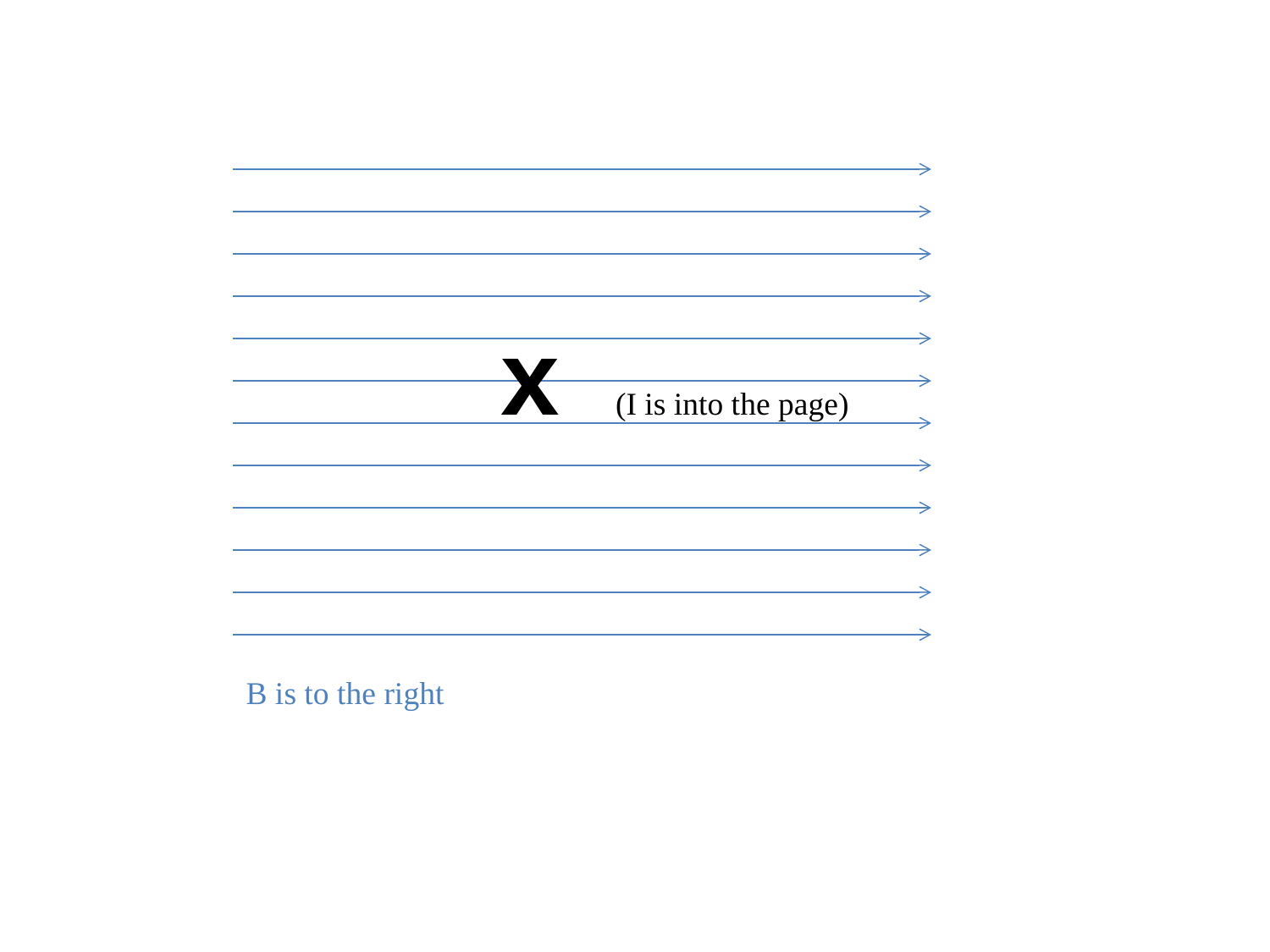

B is to the right
x       (I is into the page)